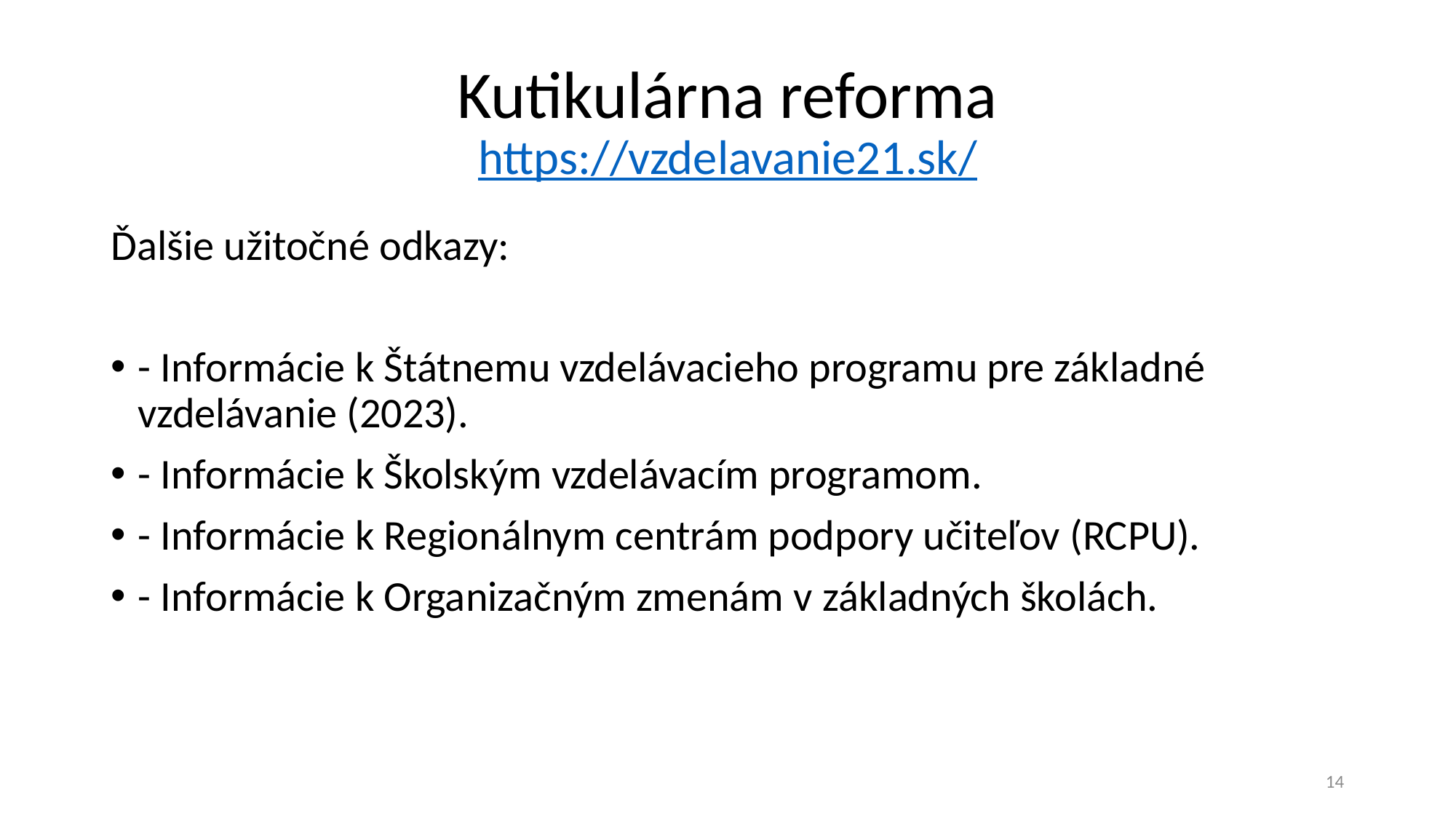

# Kutikulárna reforma https://vzdelavanie21.sk/
Ďalšie užitočné odkazy:

- Informácie k Štátnemu vzdelávacieho programu pre základné vzdelávanie (2023).
- Informácie k Školským vzdelávacím programom.
- Informácie k Regionálnym centrám podpory učiteľov (RCPU).
- Informácie k Organizačným zmenám v základných školách.
14